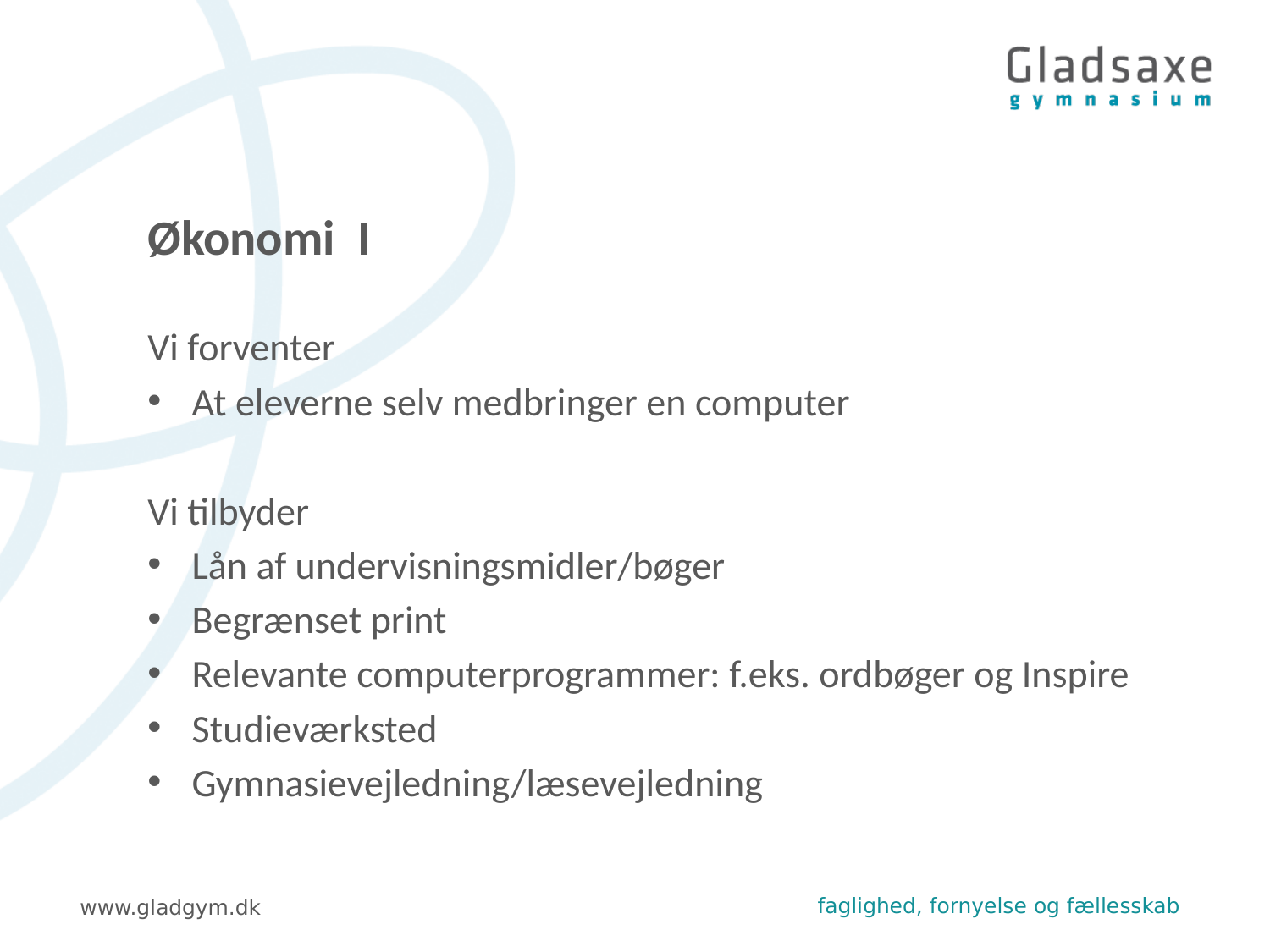

# Økonomi  I
Vi forventer
At eleverne selv medbringer en computer

Vi tilbyder
Lån af undervisningsmidler/bøger
Begrænset print
Relevante computerprogrammer: f.eks. ordbøger og Inspire
Studieværksted
Gymnasievejledning/læsevejledning